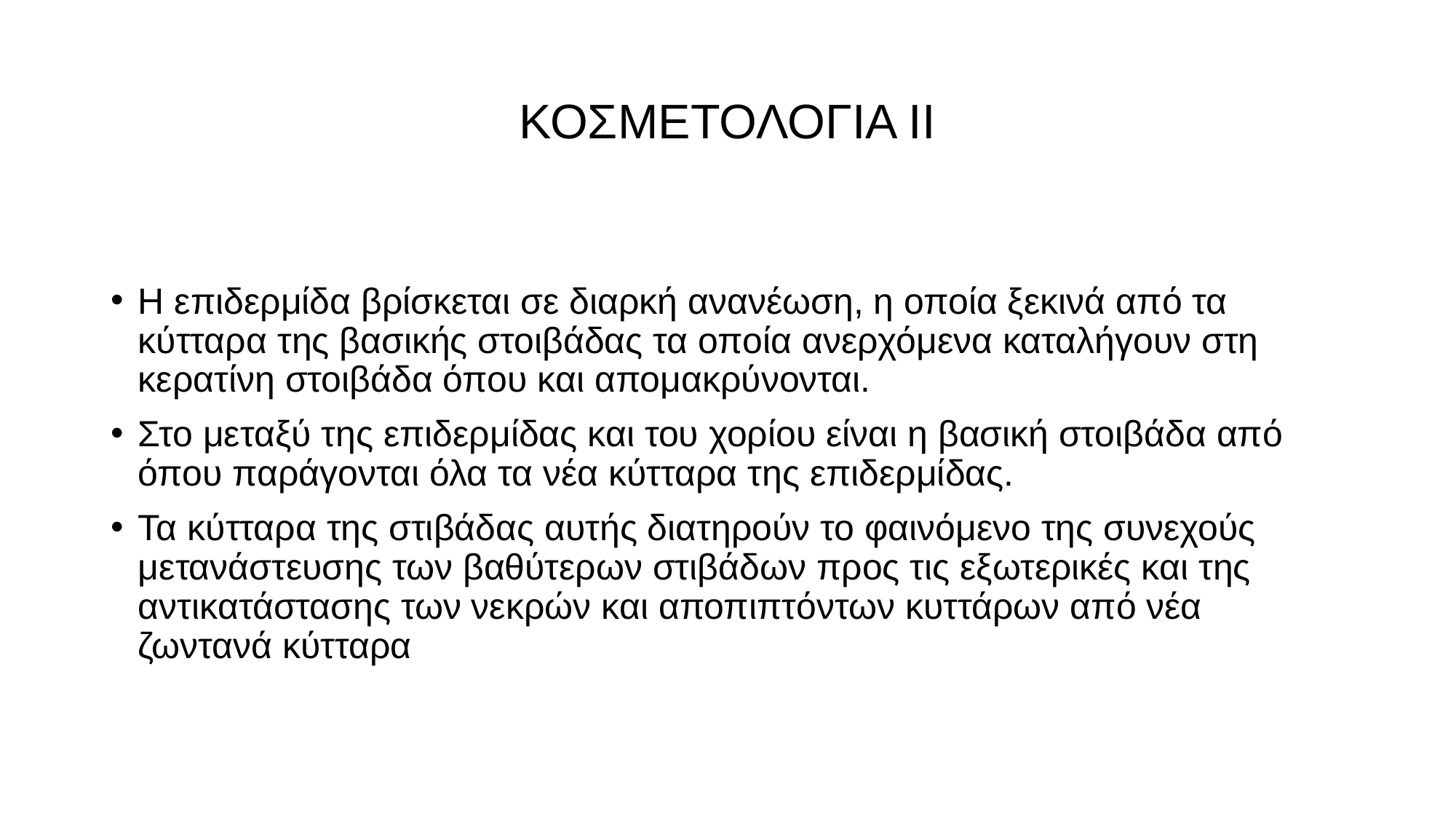

# ΚΟΣΜΕΤΟΛΟΓΙΑ ΙΙ

Η επιδερμίδα βρίσκεται σε διαρκή ανανέωση, η οποία ξεκινά από τα κύτταρα της βασικής στοιβάδας τα οποία ανερχόμενα καταλήγουν στη κερατίνη στοιβάδα όπου και απομακρύνονται.
Στο μεταξύ της επιδερμίδας και του χορίου είναι η βασική στοιβάδα από όπου παράγονται όλα τα νέα κύτταρα της επιδερμίδας.
Τα κύτταρα της στιβάδας αυτής διατηρούν το φαινόμενο της συνεχούς μετανάστευσης των βαθύτερων στιβάδων προς τις εξωτερικές και της αντικατάστασης των νεκρών και αποπιπτόντων κυττάρων από νέα ζωντανά κύτταρα